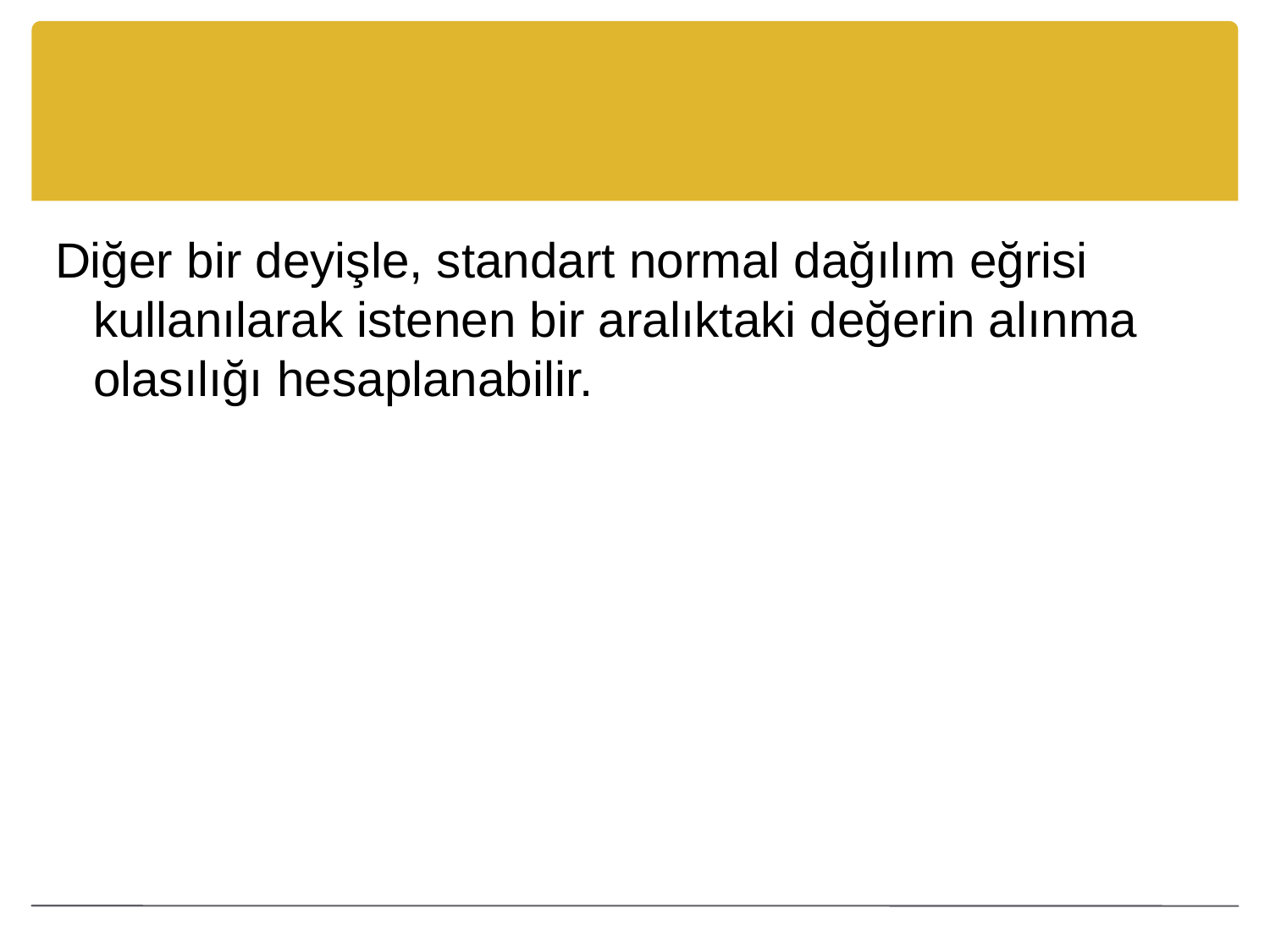

#
Diğer bir deyişle, standart normal dağılım eğrisi kullanılarak istenen bir aralıktaki değerin alınma olasılığı hesaplanabilir.